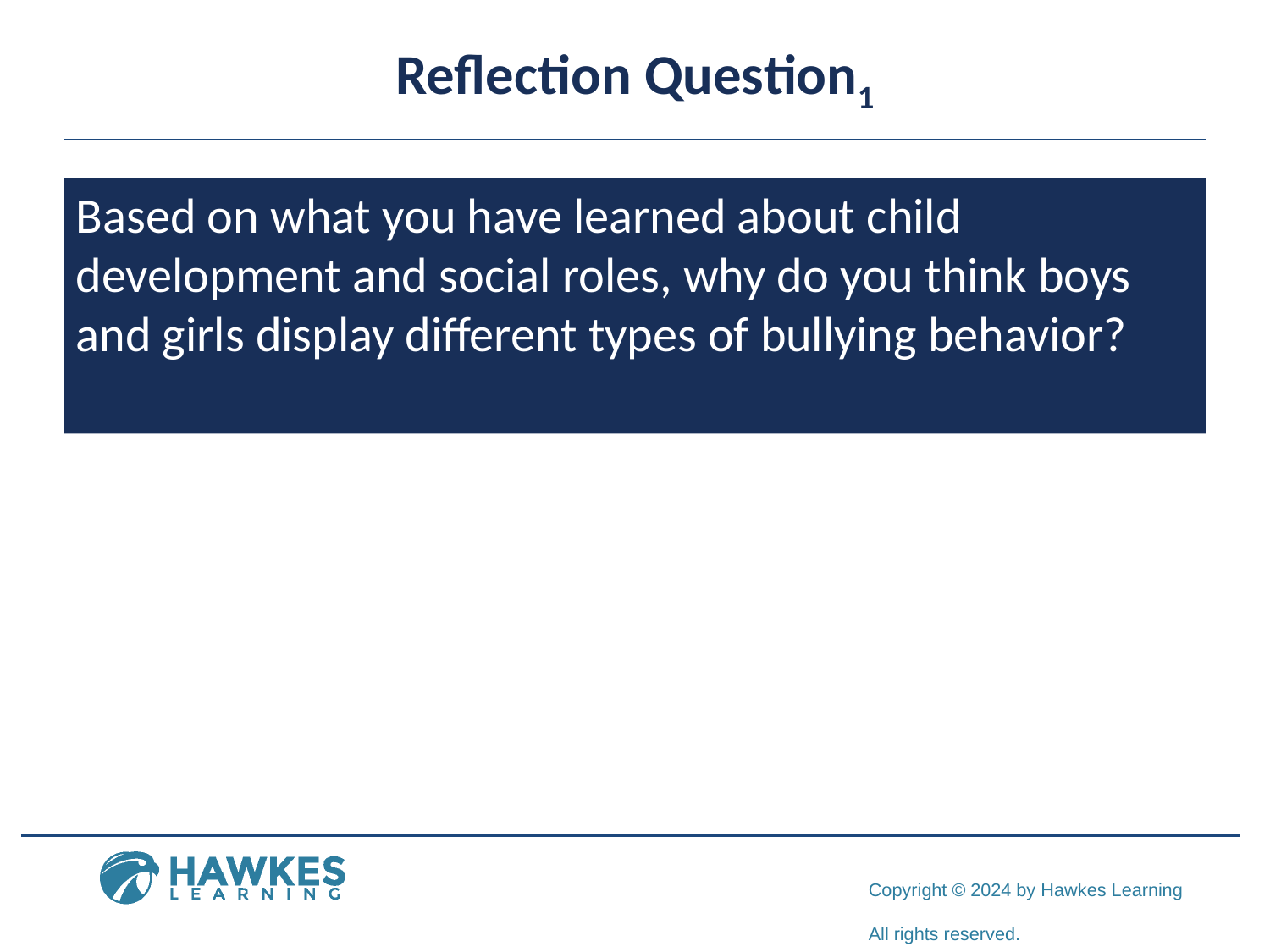

# Reflection Question1
Based on what you have learned about child development and social roles, why do you think boys and girls display different types of bullying behavior?